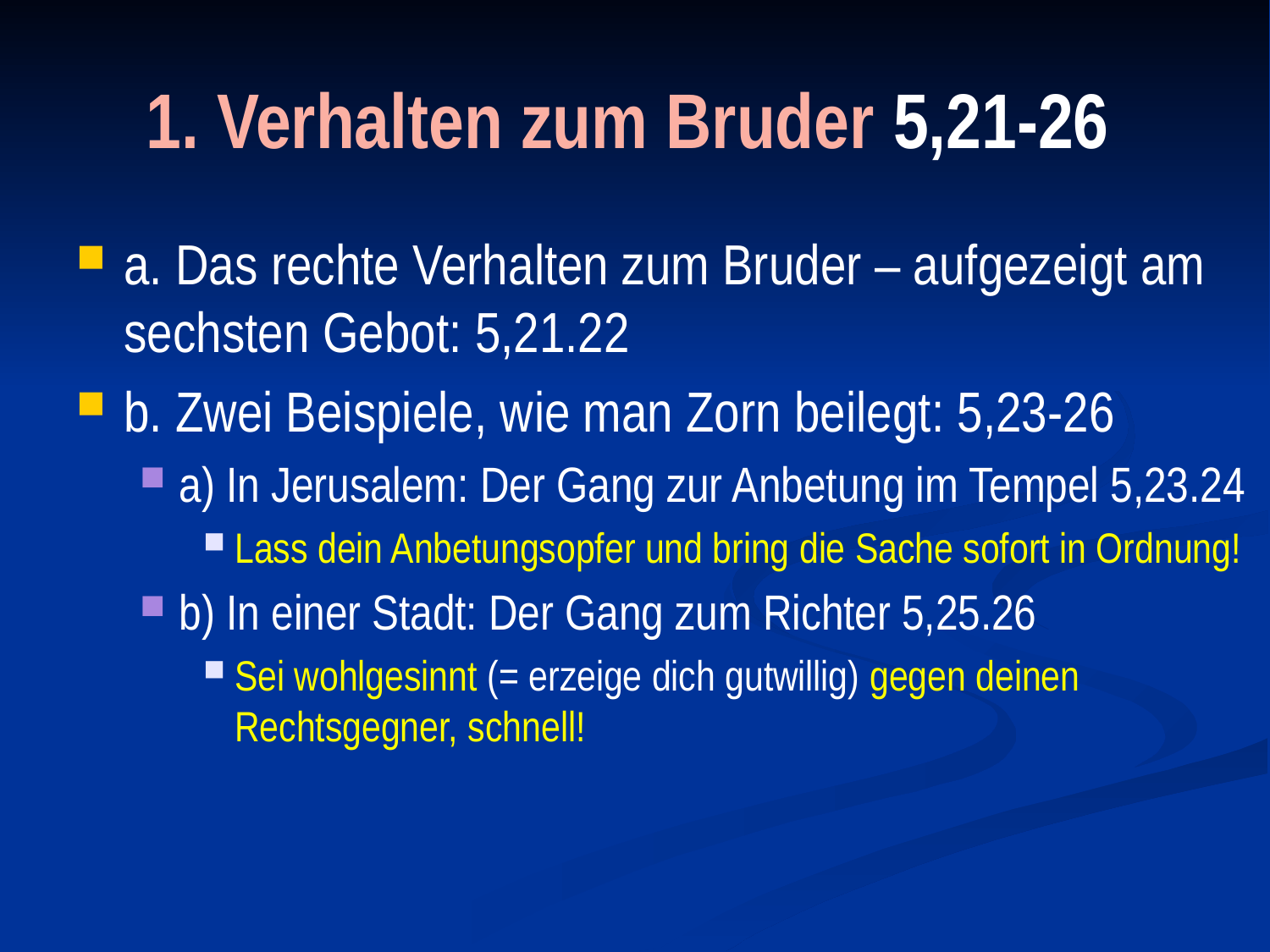

# 1. Verhalten zum Bruder 5,21-26
a. Das rechte Verhalten zum Bruder – aufgezeigt am sechsten Gebot: 5,21.22
b. Zwei Beispiele, wie man Zorn beilegt: 5,23-26
a) In Jerusalem: Der Gang zur Anbetung im Tempel 5,23.24
Lass dein Anbetungsopfer und bring die Sache sofort in Ordnung!
b) In einer Stadt: Der Gang zum Richter 5,25.26
Sei wohlgesinnt (= erzeige dich gutwillig) gegen deinen Rechtsgegner, schnell!